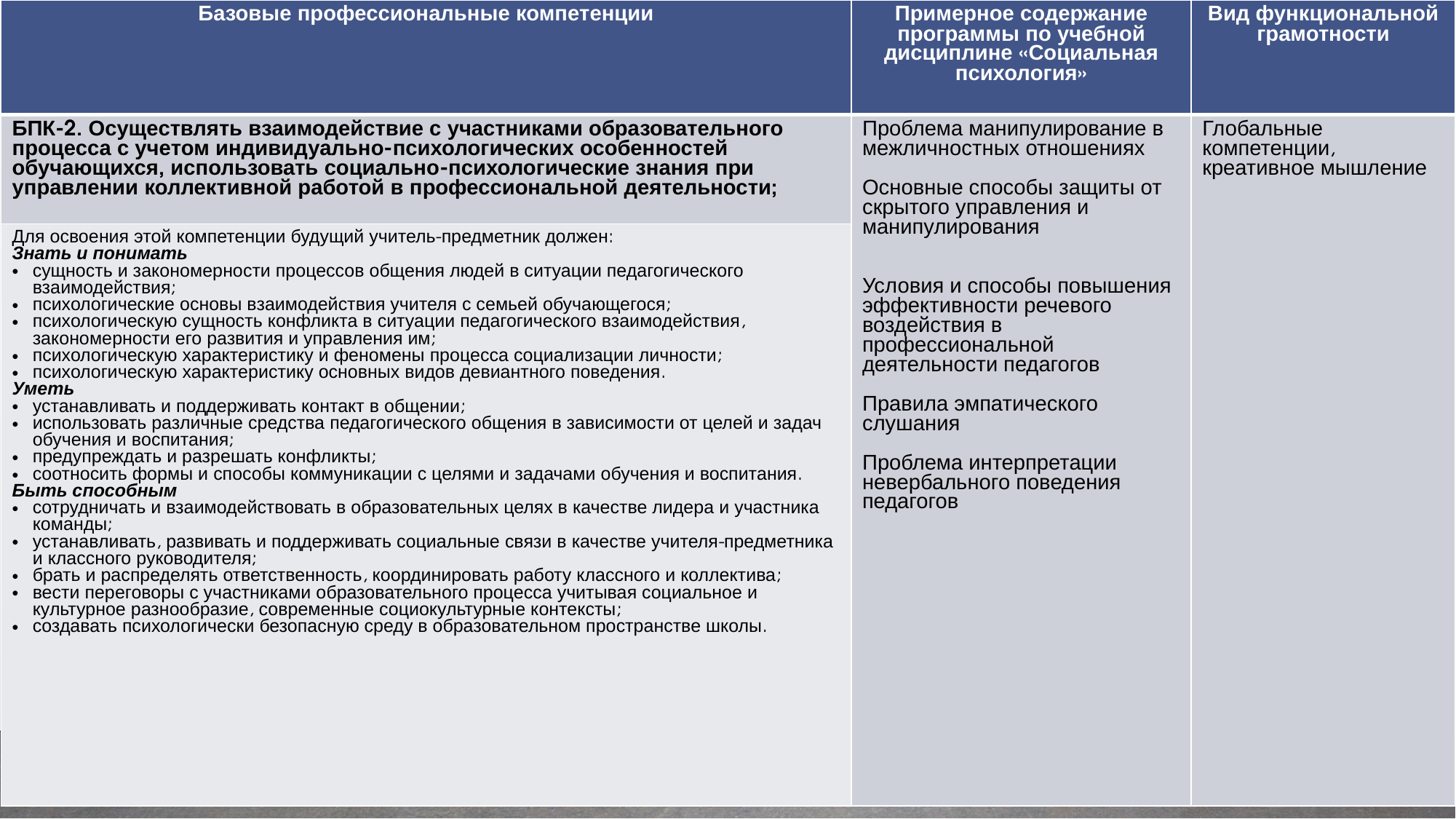

| Базовые профессиональные компетенции | Примерное содержание программы по учебной дисциплине «Социальная психология» | Вид функциональной грамотности |
| --- | --- | --- |
| БПК-2. Осуществлять взаимодействие с участниками образовательного процесса с учетом индивидуально-психологических особенностей обучающихся, использовать социально-психологические знания при управлении коллективной работой в профессиональной деятельности; | Проблема манипулирование в межличностных отношениях   Основные способы защиты от скрытого управления и манипулирования     Условия и способы повышения эффективности речевого воздействия в профессиональной деятельности педагогов   Правила эмпатического слушания   Проблема интерпретации невербального поведения педагогов | Глобальные компетенции, креативное мышление |
| Для освоения этой компетенции будущий учитель-предметник должен: Знать и понимать сущность и закономерности процессов общения людей в ситуации педагогического взаимодействия; психологические основы взаимодействия учителя с семьей обучающегося; психологическую сущность конфликта в ситуации педагогического взаимодействия, закономерности его развития и управления им; психологическую характеристику и феномены процесса социализации личности; психологическую характеристику основных видов девиантного поведения. Уметь устанавливать и поддерживать контакт в общении; использовать различные средства педагогического общения в зависимости от целей и задач обучения и воспитания; предупреждать и разрешать конфликты; соотносить формы и способы коммуникации с целями и задачами обучения и воспитания. Быть способным сотрудничать и взаимодействовать в образовательных целях в качестве лидера и участника команды; устанавливать, развивать и поддерживать социальные связи в качестве учителя-предметника и классного руководителя; брать и распределять ответственность, координировать работу классного и коллектива; вести переговоры с участниками образовательного процесса учитывая социальное и культурное разнообразие, современные социокультурные контексты; создавать психологически безопасную среду в образовательном пространстве школы. |  |  |